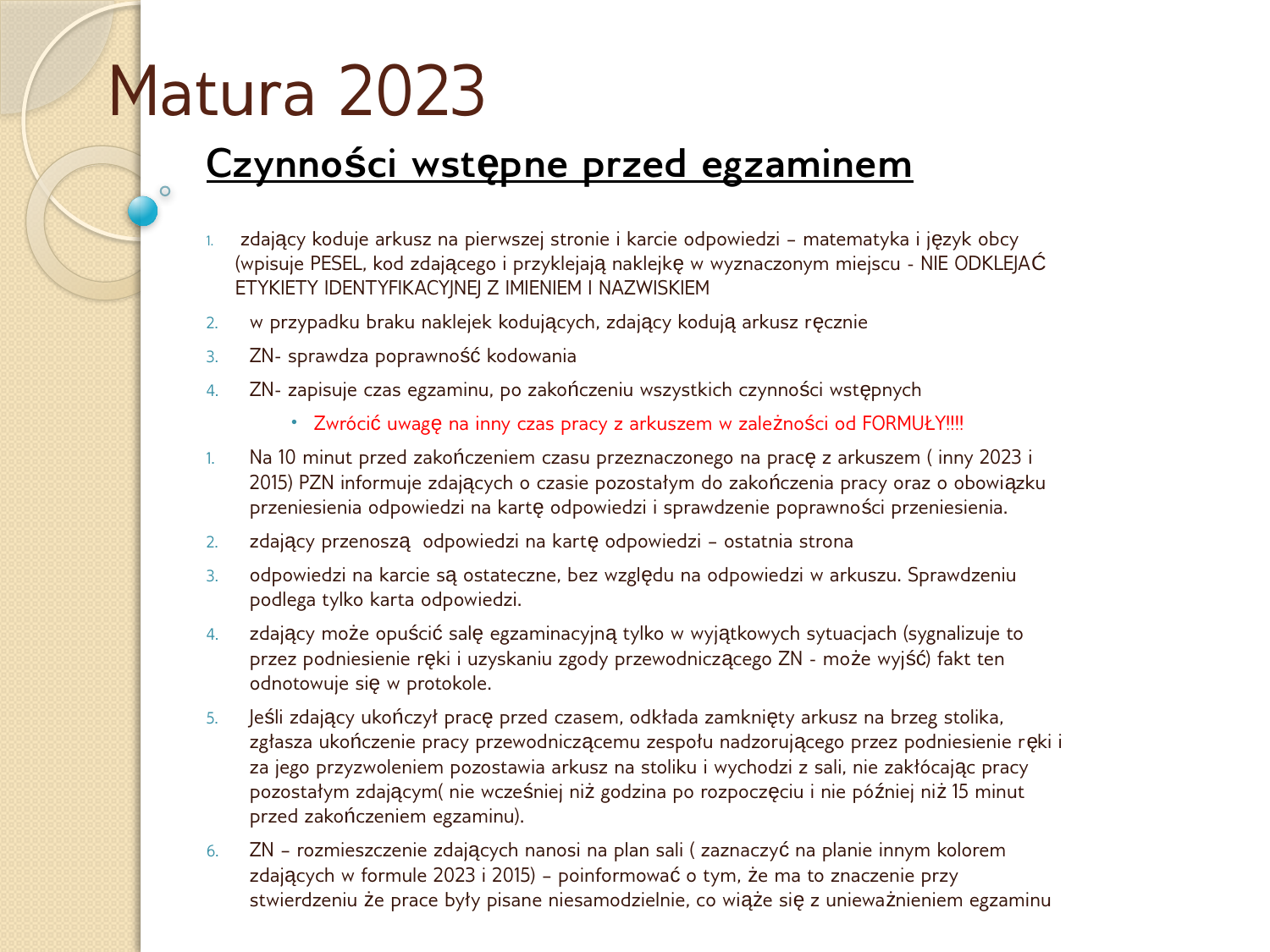

# Matura 2023
Czynności wstępne przed egzaminem

 zdający koduje arkusz na pierwszej stronie i karcie odpowiedzi – matematyka i język obcy  (wpisuje PESEL, kod zdającego i przyklejają naklejkę w wyznaczonym miejscu - NIE ODKLEJAĆ ETYKIETY IDENTYFIKACYJNEJ Z IMIENIEM I NAZWISKIEM
w przypadku braku naklejek kodujących, zdający kodują arkusz ręcznie
ZN- sprawdza poprawność kodowania
ZN- zapisuje czas egzaminu, po zakończeniu wszystkich czynności wstępnych
Zwrócić uwagę na inny czas pracy z arkuszem w zależności od FORMUŁY!!!!
Na 10 minut przed zakończeniem czasu przeznaczonego na pracę z arkuszem ( inny 2023 i 2015) PZN informuje zdających o czasie pozostałym do zakończenia pracy oraz o obowiązku przeniesienia odpowiedzi na kartę odpowiedzi i sprawdzenie poprawności przeniesienia.
zdający przenoszą  odpowiedzi na kartę odpowiedzi – ostatnia strona
odpowiedzi na karcie są ostateczne, bez względu na odpowiedzi w arkuszu. Sprawdzeniu podlega tylko karta odpowiedzi.
zdający może opuścić salę egzaminacyjną tylko w wyjątkowych sytuacjach (sygnalizuje to przez podniesienie ręki i uzyskaniu zgody przewodniczącego ZN - może wyjść) fakt ten odnotowuje się w protokole.
Jeśli zdający ukończył pracę przed czasem, odkłada zamknięty arkusz na brzeg stolika, zgłasza ukończenie pracy przewodniczącemu zespołu nadzorującego przez podniesienie ręki i za jego przyzwoleniem pozostawia arkusz na stoliku i wychodzi z sali, nie zakłócając pracy pozostałym zdającym( nie wcześniej niż godzina po rozpoczęciu i nie później niż 15 minut przed zakończeniem egzaminu).
ZN – rozmieszczenie zdających nanosi na plan sali ( zaznaczyć na planie innym kolorem zdających w formule 2023 i 2015) – poinformować o tym, że ma to znaczenie przy stwierdzeniu że prace były pisane niesamodzielnie, co wiąże się z unieważnieniem egzaminu